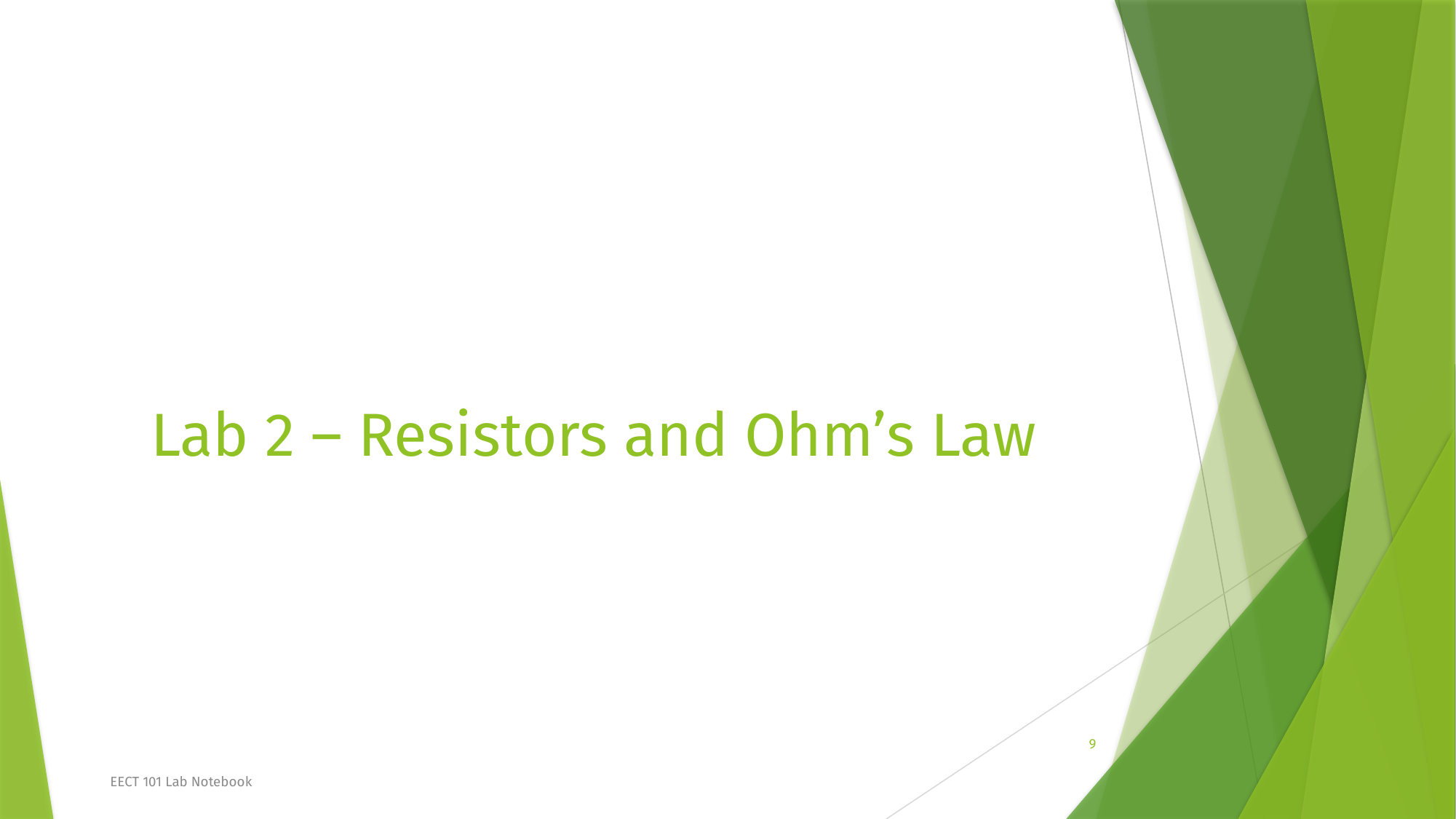

# Lab 2 – Resistors and Ohm’s Law
9
EECT 101 Lab Notebook